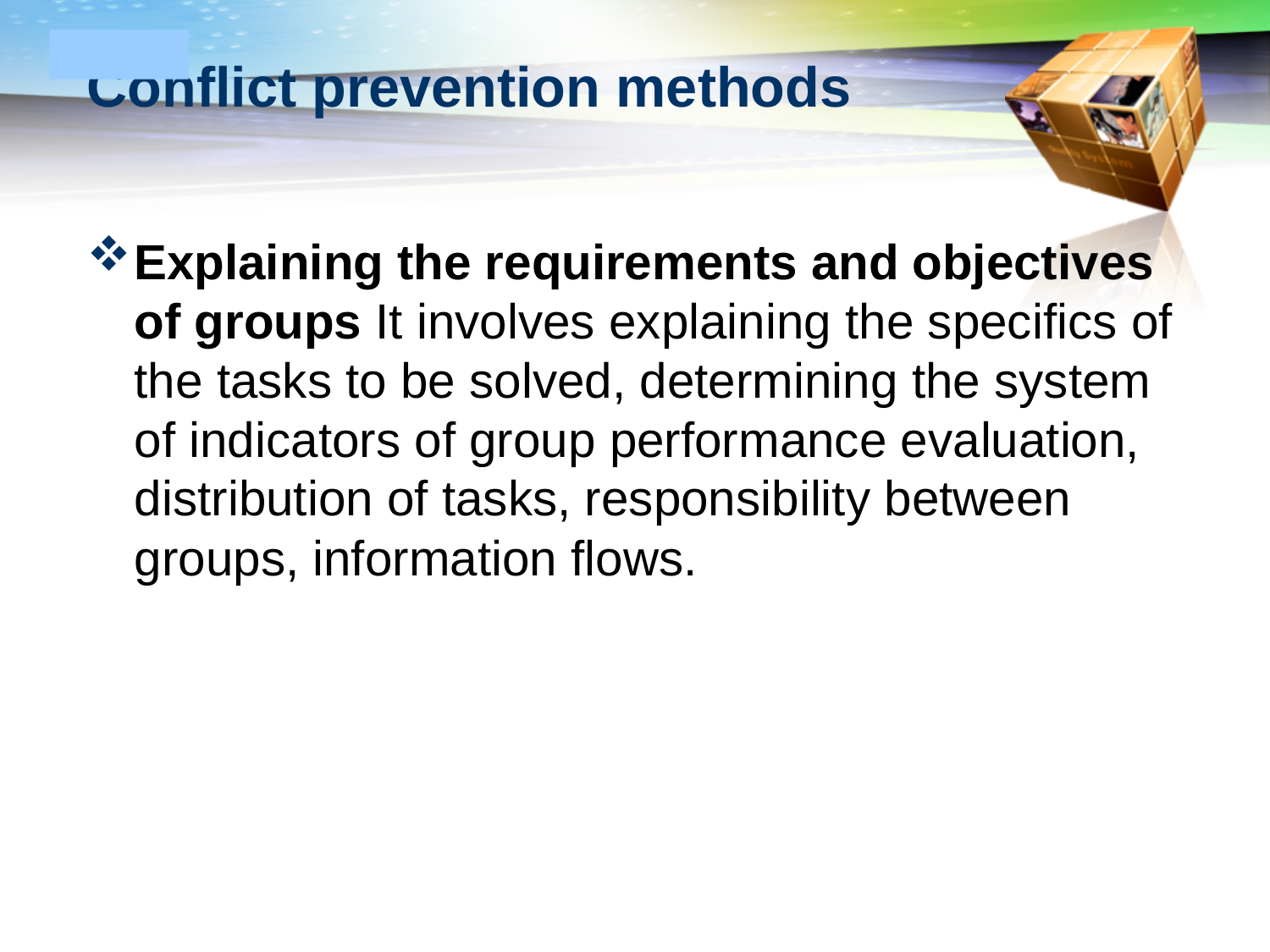

# Conflict prevention methods

Explaining the requirements and objectives of groups It involves explaining the specifics of the tasks to be solved, determining the system of indicators of group performance evaluation, distribution of tasks, responsibility between groups, information flows.